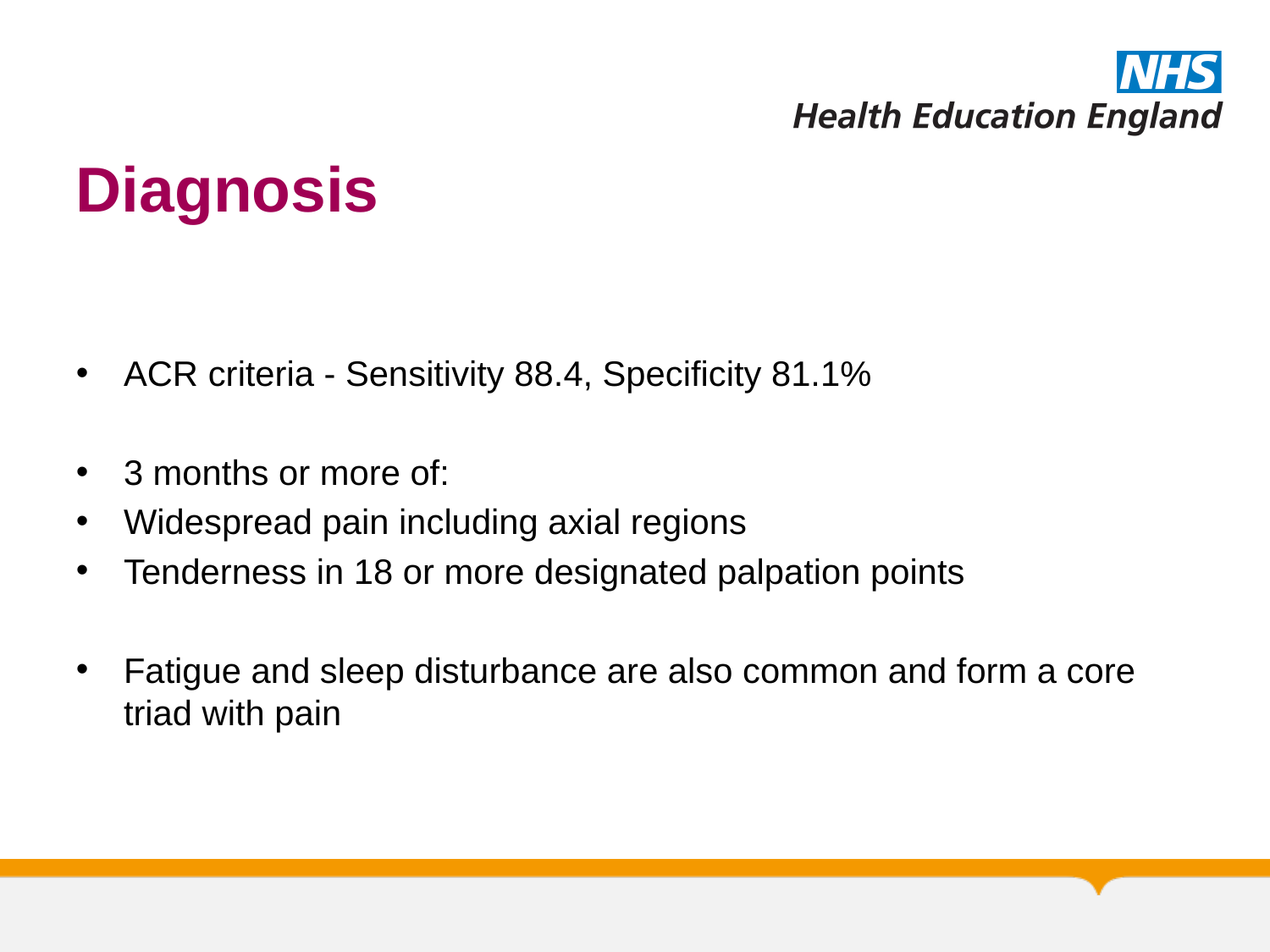

# Diagnosis
ACR criteria - Sensitivity 88.4, Specificity 81.1%

3 months or more of:
Widespread pain including axial regions
Tenderness in 18 or more designated palpation points

Fatigue and sleep disturbance are also common and form a core triad with pain